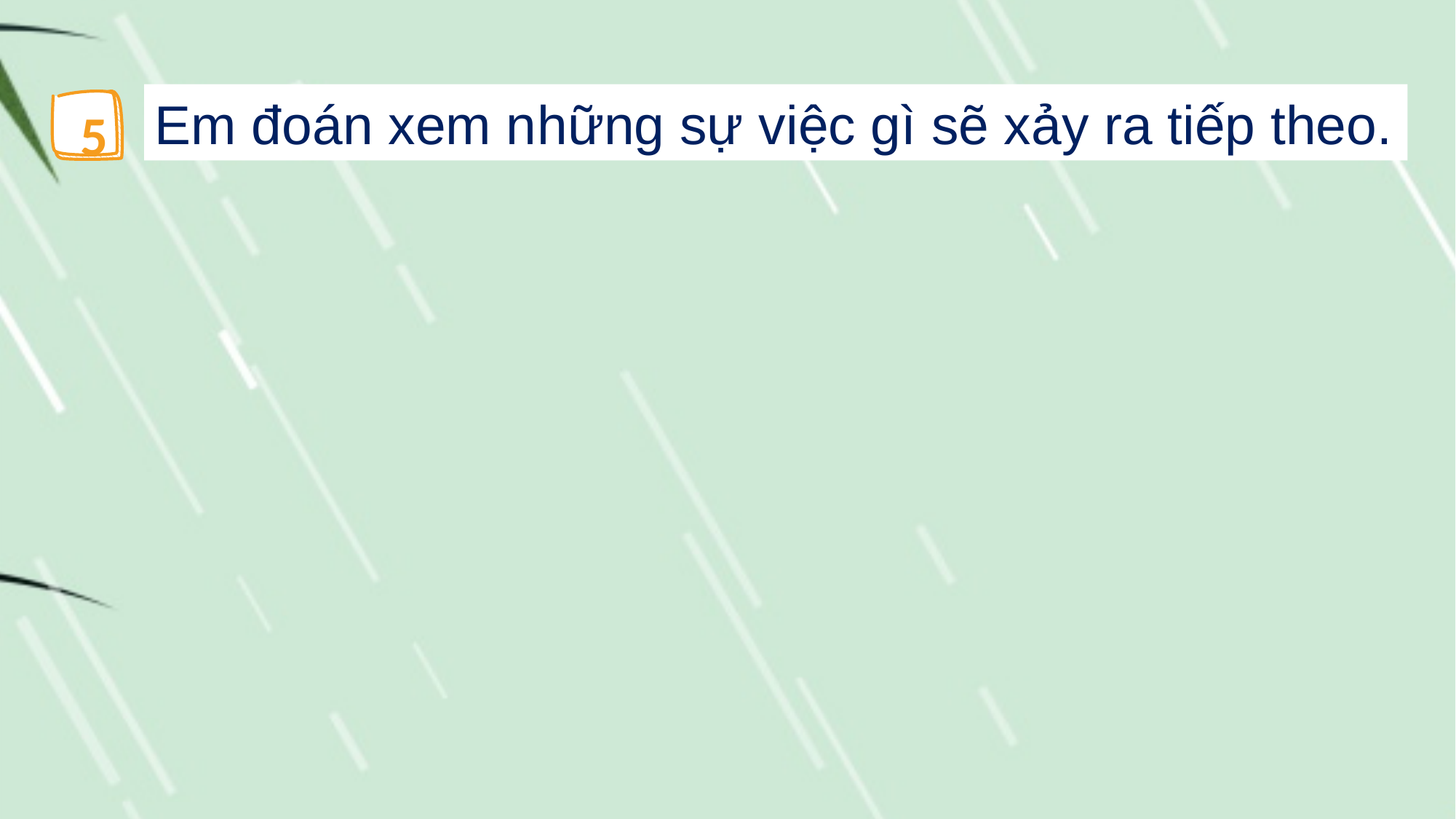

5

Em đoán xem những sự việc gì sẽ xảy ra tiếp theo.